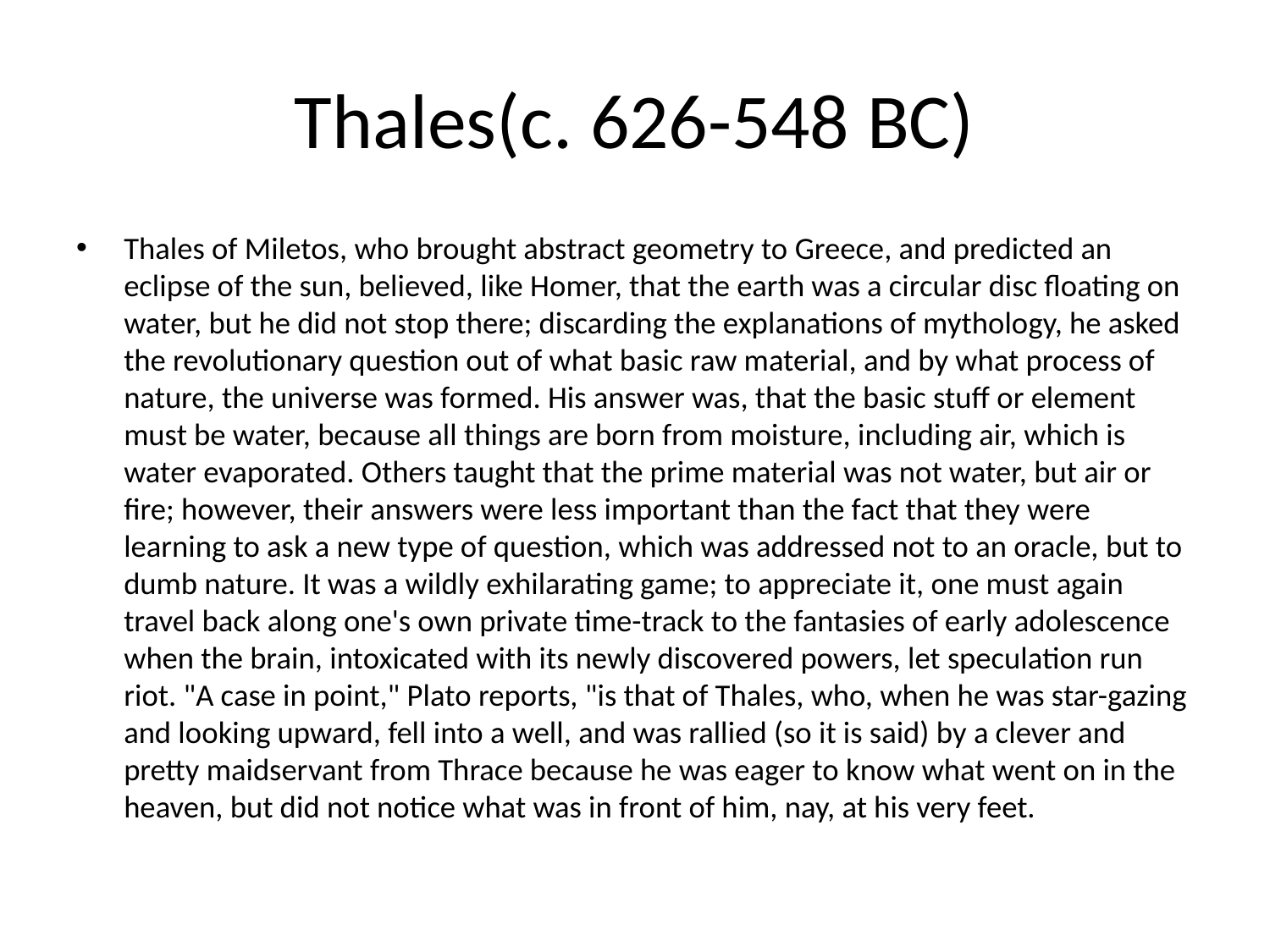

# Thales(c. 626-548 BC)
Thales of Miletos, who brought abstract geometry to Greece, and predicted an eclipse of the sun, believed, like Homer, that the earth was a circular disc floating on water, but he did not stop there; discarding the explanations of mythology, he asked the revolutionary question out of what basic raw material, and by what process of nature, the universe was formed. His answer was, that the basic stuff or element must be water, because all things are born from moisture, including air, which is water evaporated. Others taught that the prime material was not water, but air or fire; however, their answers were less important than the fact that they were learning to ask a new type of question, which was addressed not to an oracle, but to dumb nature. It was a wildly exhilarating game; to appreciate it, one must again travel back along one's own private time-track to the fantasies of early adolescence when the brain, intoxicated with its newly discovered powers, let speculation run riot. "A case in point," Plato reports, "is that of Thales, who, when he was star-gazing and looking upward, fell into a well, and was rallied (so it is said) by a clever and pretty maidservant from Thrace because he was eager to know what went on in the heaven, but did not notice what was in front of him, nay, at his very feet.